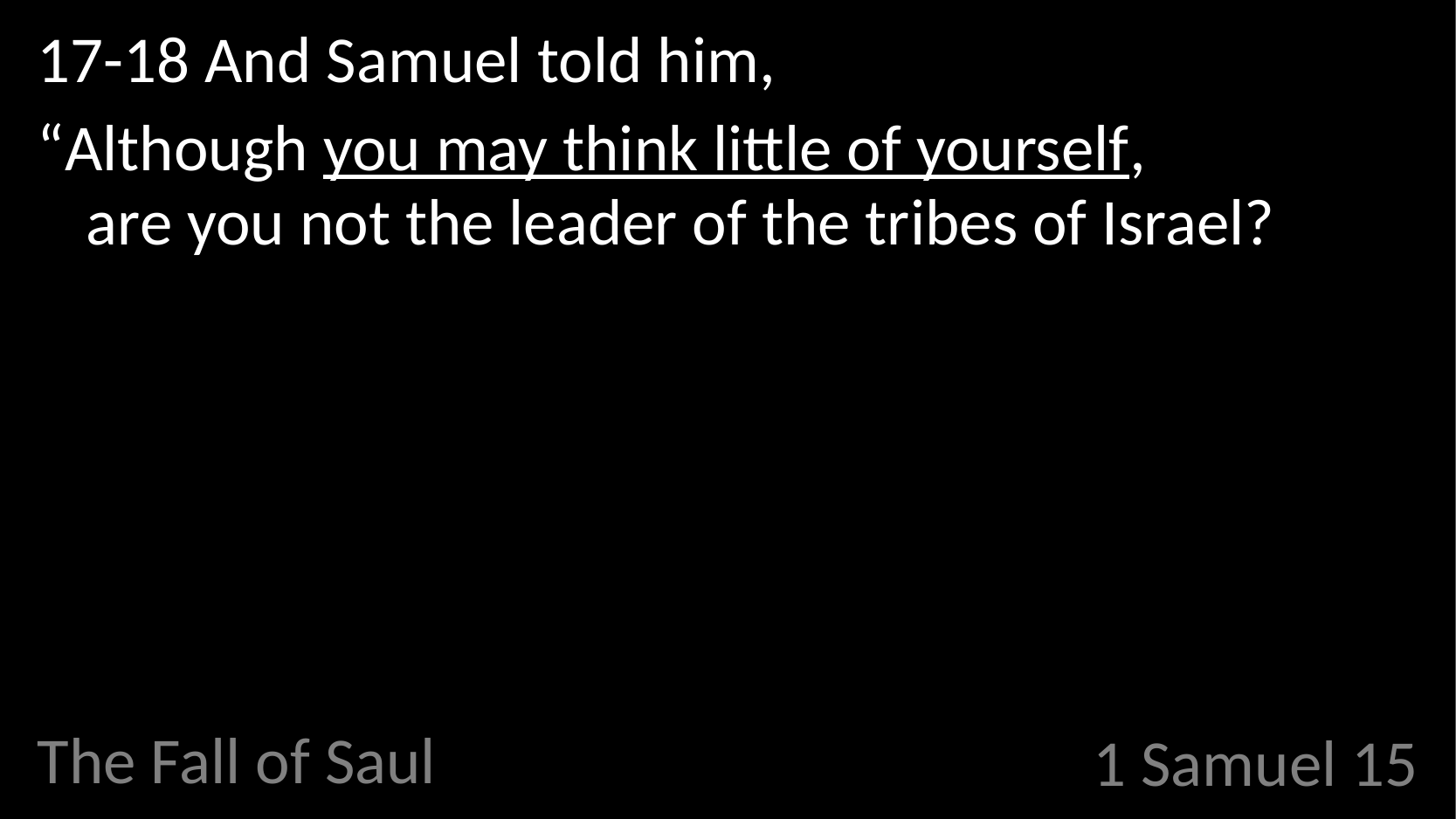

17-18 And Samuel told him,
“Although you may think little of yourself,
are you not the leader of the tribes of Israel?
The Fall of Saul
# 1 Samuel 15